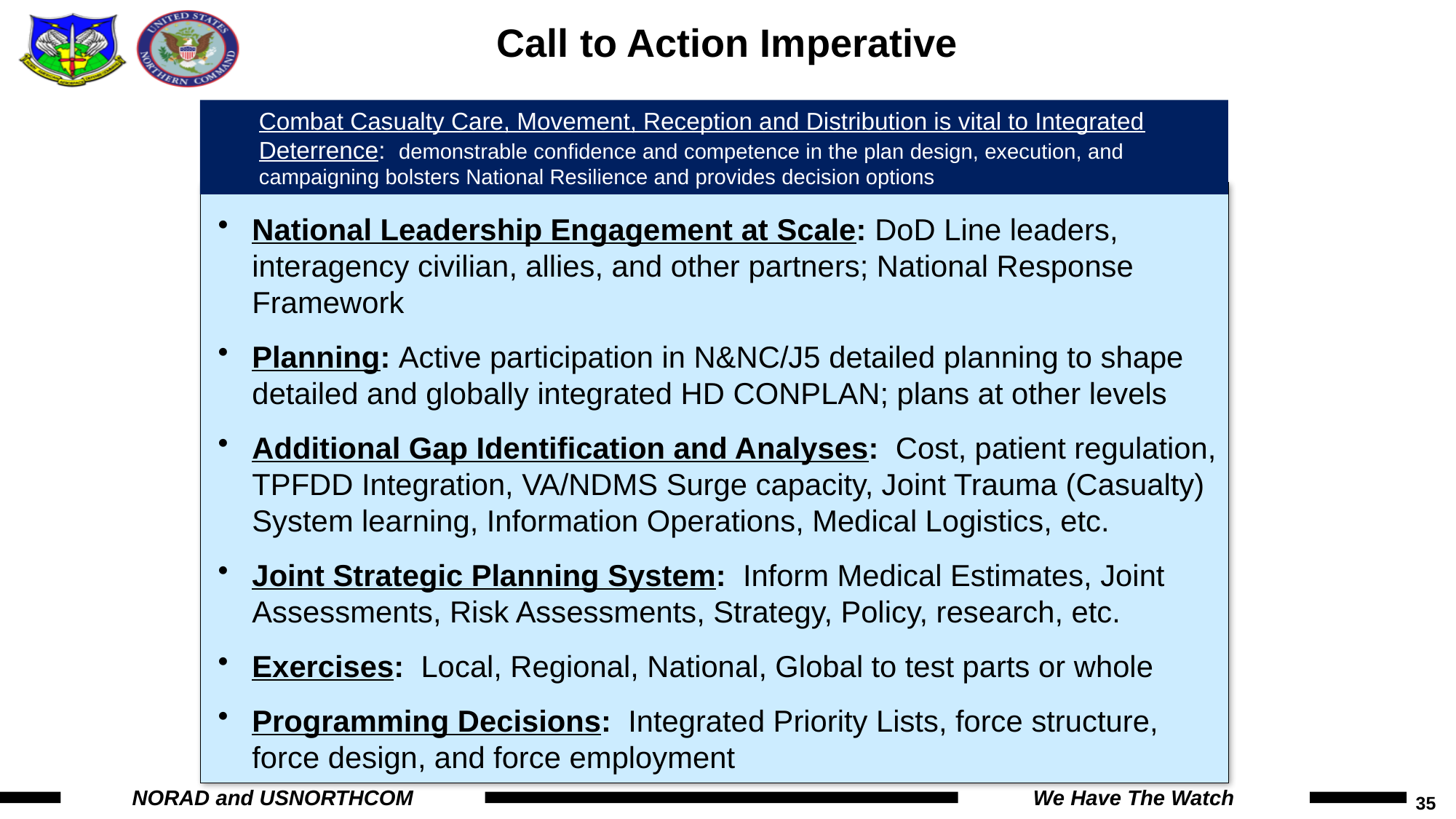

Call to Action Imperative
Combat Casualty Care, Movement, Reception and Distribution is vital to Integrated Deterrence:  demonstrable confidence and competence in the plan design, execution, and campaigning bolsters National Resilience and provides decision options

National Leadership Engagement at Scale: DoD Line leaders, interagency civilian, allies, and other partners; National Response Framework
Planning: Active participation in N&NC/J5 detailed planning to shape detailed and globally integrated HD CONPLAN; plans at other levels
Additional Gap Identification and Analyses:  Cost, patient regulation, TPFDD Integration, VA/NDMS Surge capacity, Joint Trauma (Casualty) System learning, Information Operations, Medical Logistics, etc.
Joint Strategic Planning System:  Inform Medical Estimates, Joint Assessments, Risk Assessments, Strategy, Policy, research, etc.
Exercises:  Local, Regional, National, Global to test parts or whole
Programming Decisions:  Integrated Priority Lists, force structure, force design, and force employment